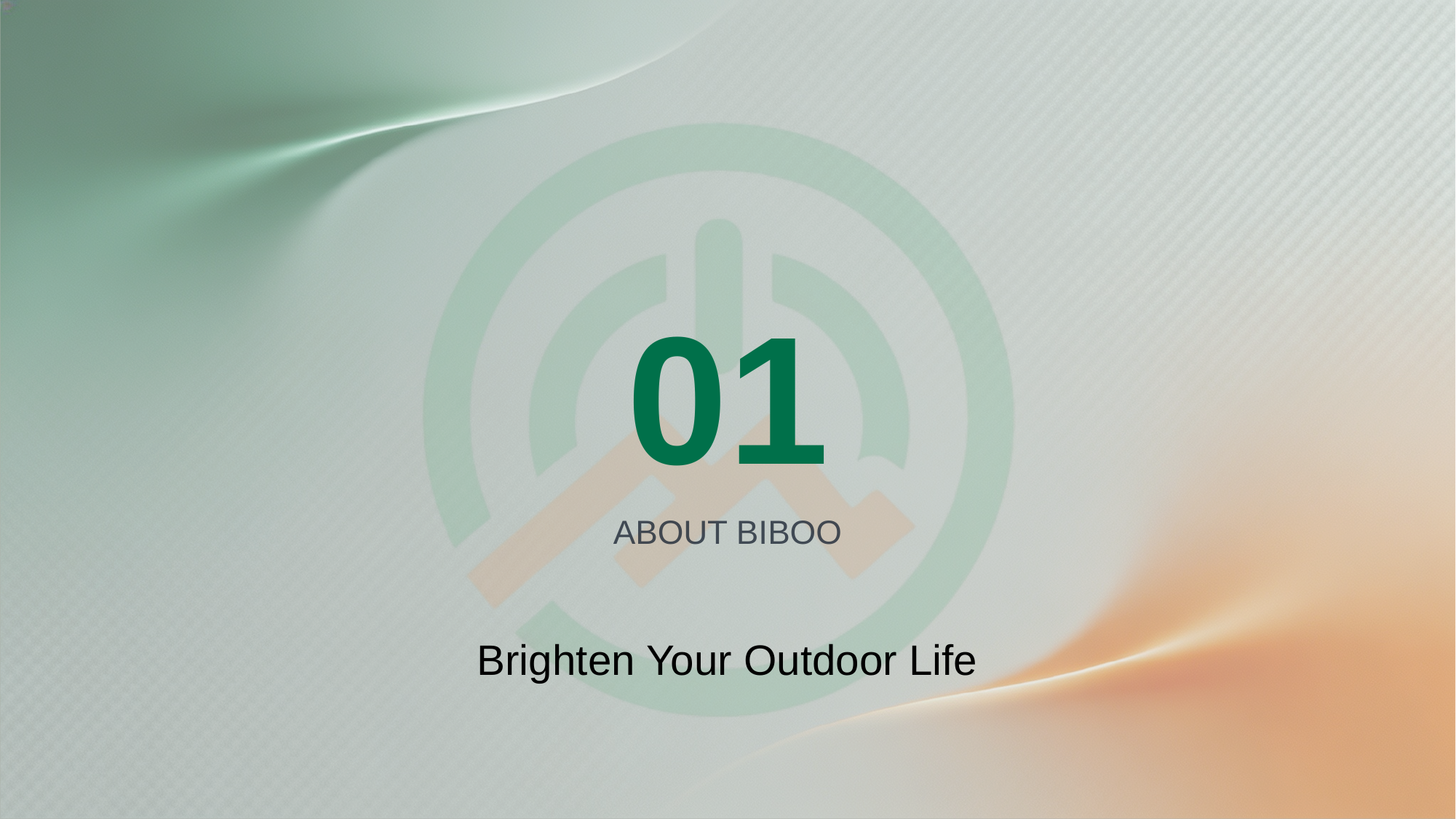

01
ABOUT BIBOO
Brighten Your Outdoor Life